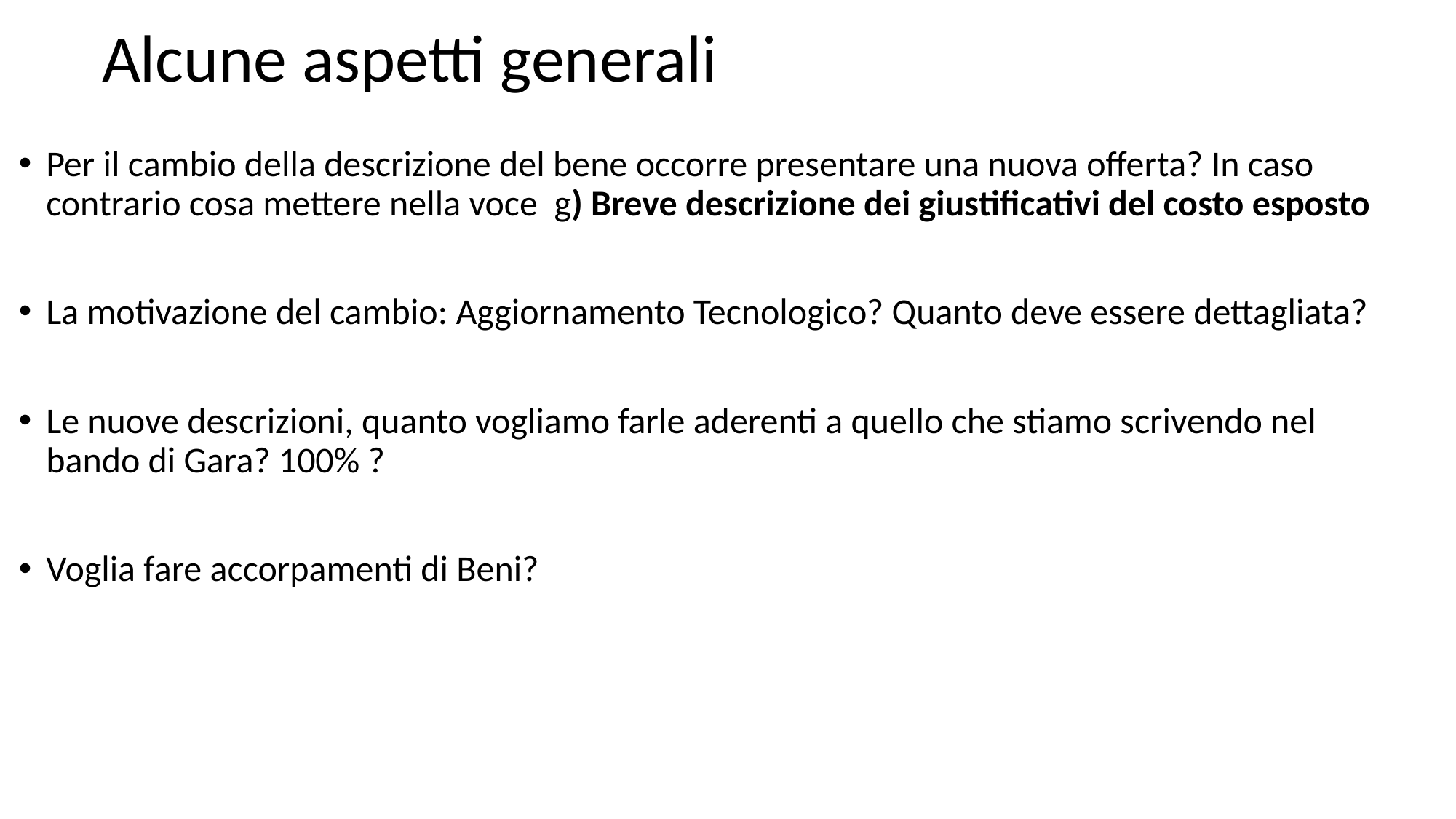

# Alcune aspetti generali
Per il cambio della descrizione del bene occorre presentare una nuova offerta? In caso contrario cosa mettere nella voce  g) Breve descrizione dei giustificativi del costo esposto

La motivazione del cambio: Aggiornamento Tecnologico? Quanto deve essere dettagliata?

Le nuove descrizioni, quanto vogliamo farle aderenti a quello che stiamo scrivendo nel bando di Gara? 100% ?

Voglia fare accorpamenti di Beni?